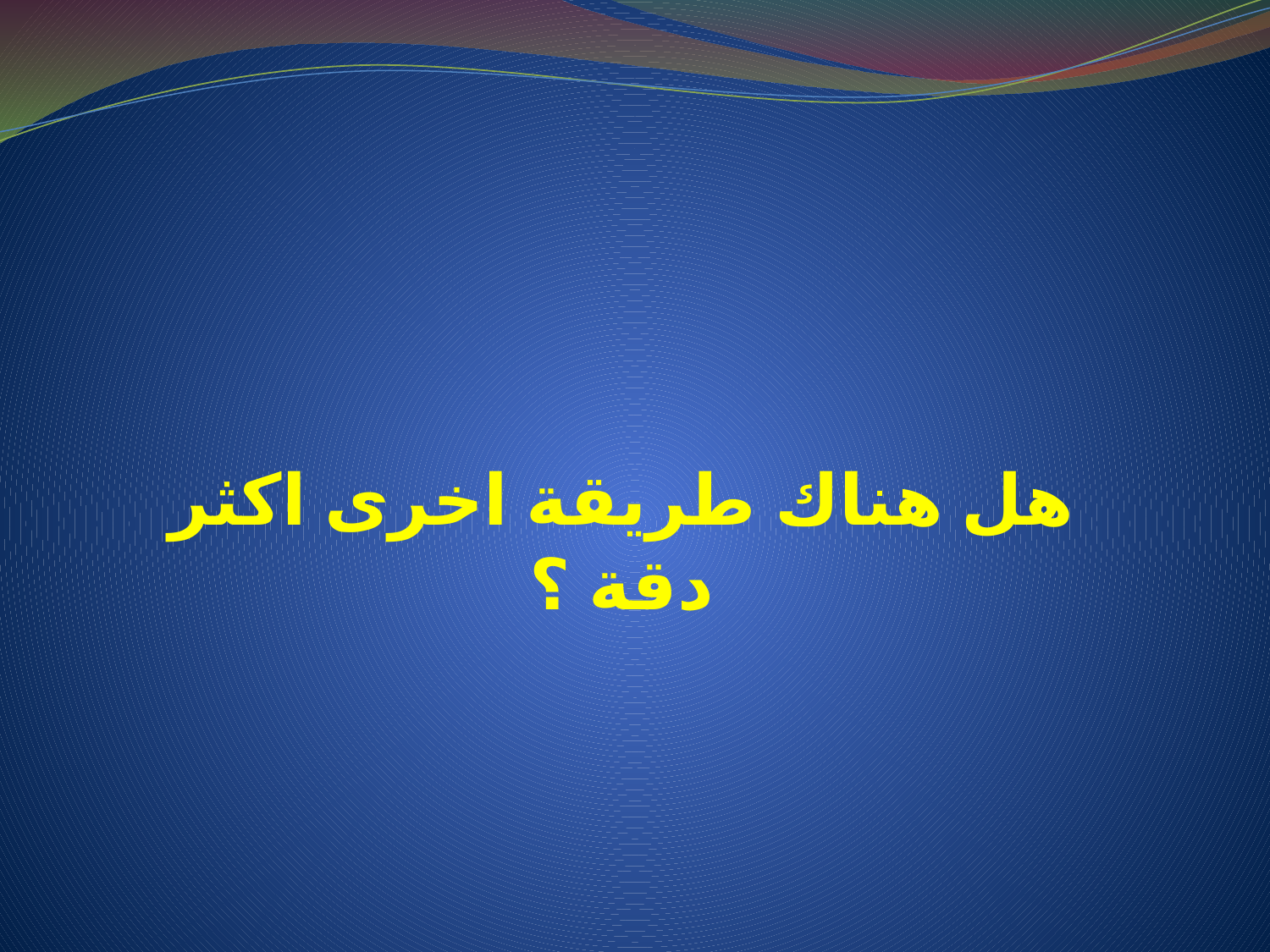

هل هناك طريقة اخرى اكثر دقة ؟